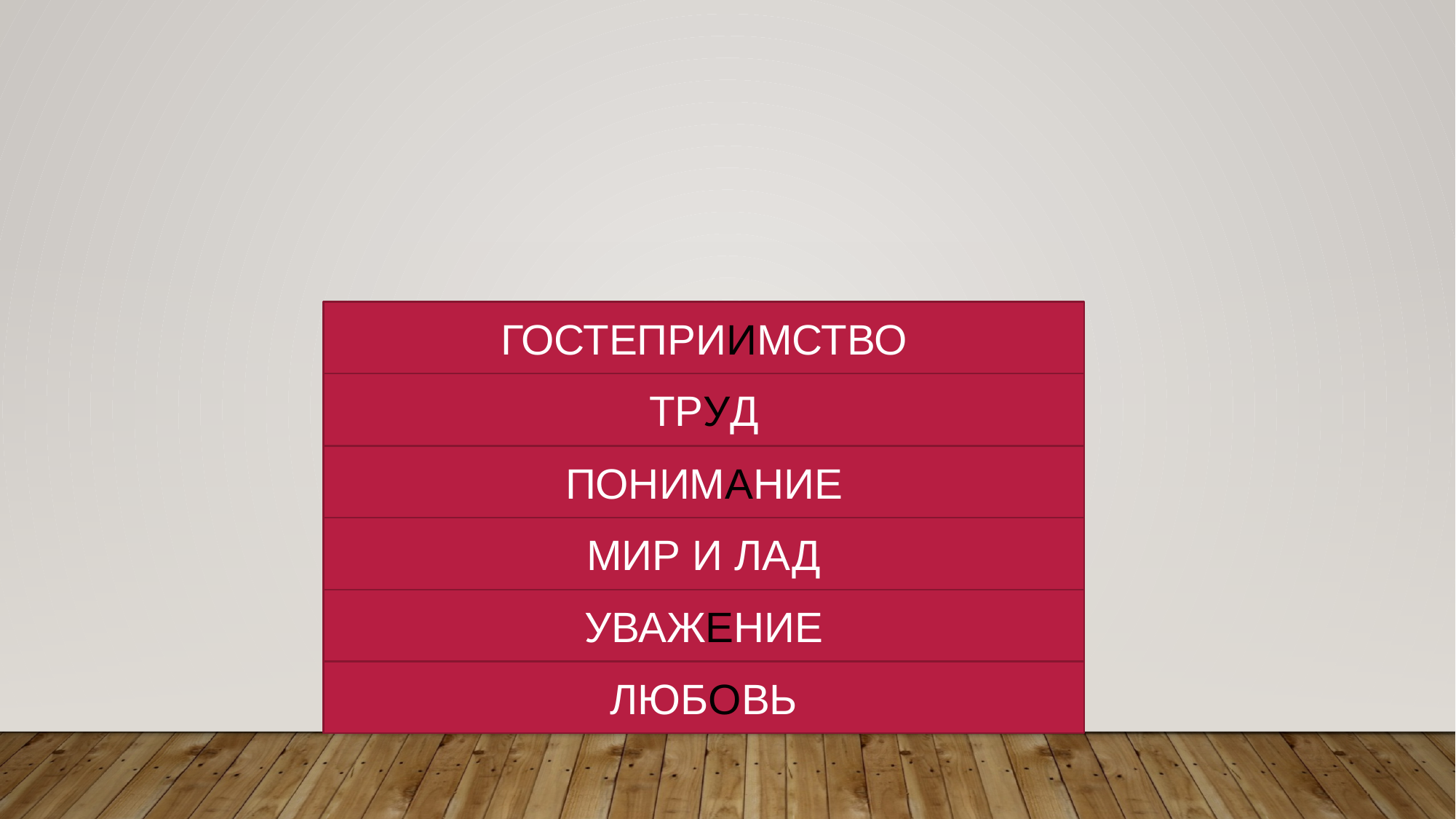

ГОСТЕПРИИМСТВО
ТРУД
ПОНИМАНИЕ
МИР И ЛАД
УВАЖЕНИЕ
ЛЮБОВЬ